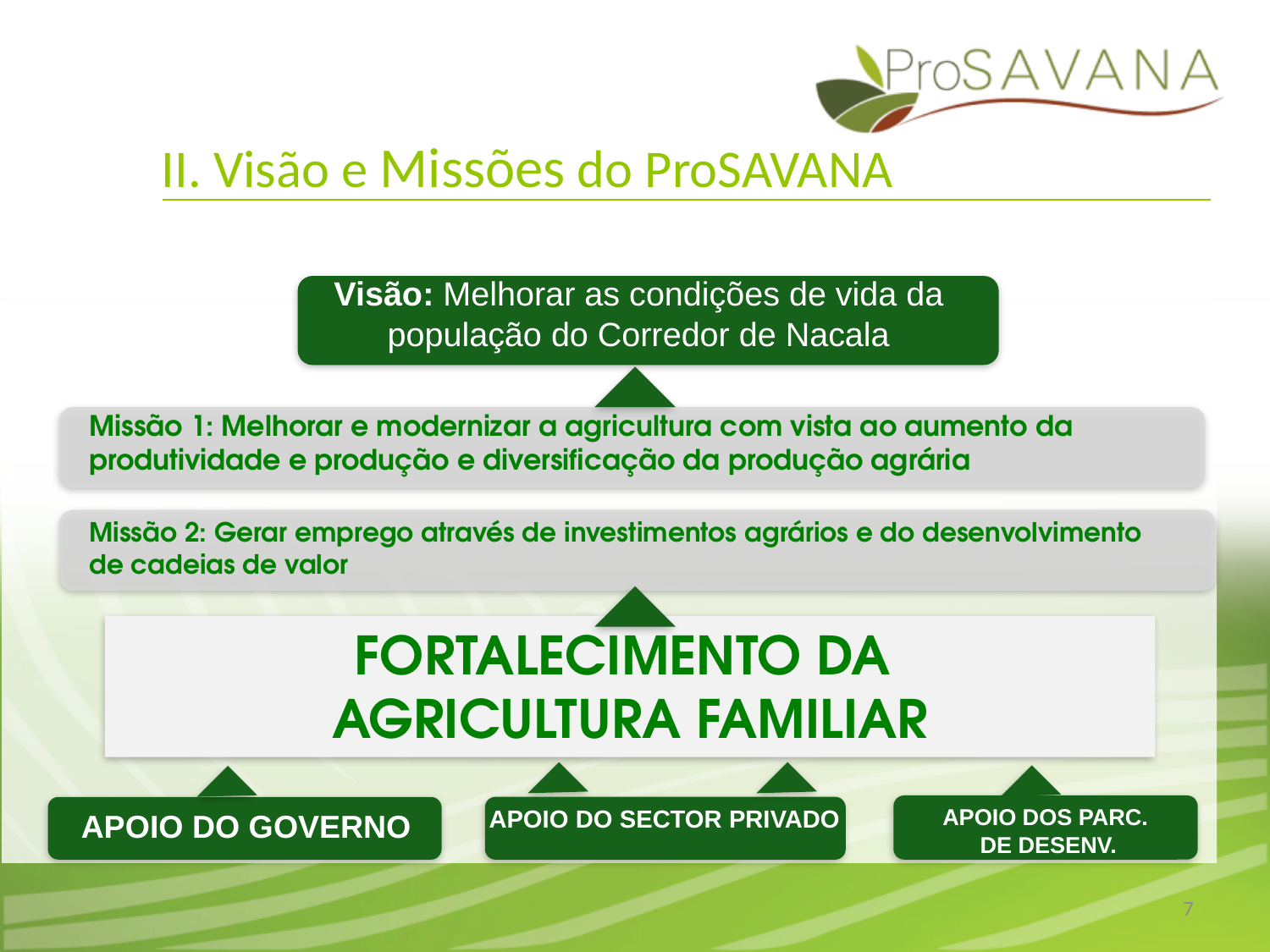

# II. Visão e Missões do ProSAVANA
Visão: Melhorar as condições de vida da população do Corredor de Nacala

Missão 1: Melhorar e modernizar a agricultura com vista ao aumento da produtividade e produção e diversificação da produção agrária

Missão 2: Gerar emprego através de investimentos agrários e do desenvolvimento de cadeias de valor

FORTALECIMENTO DA
AGRICULTURA FAMILIAR

APOIO DOS PARC.
DE DESENV.

APOIO DO SECTOR PRIVADO

APOIO DO GOVERNO

7